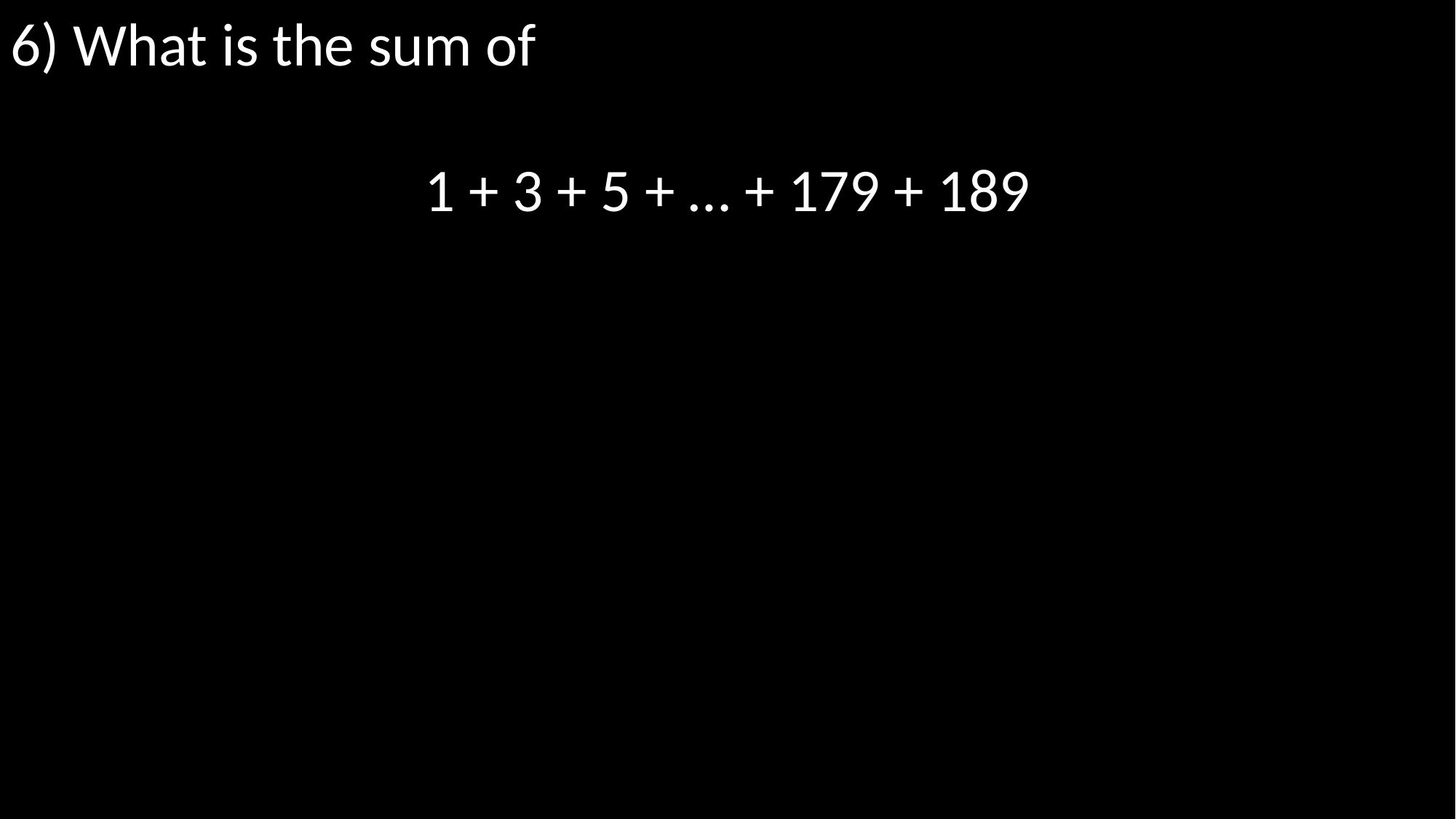

6) What is the sum of

1 + 3 + 5 + … + 179 + 189